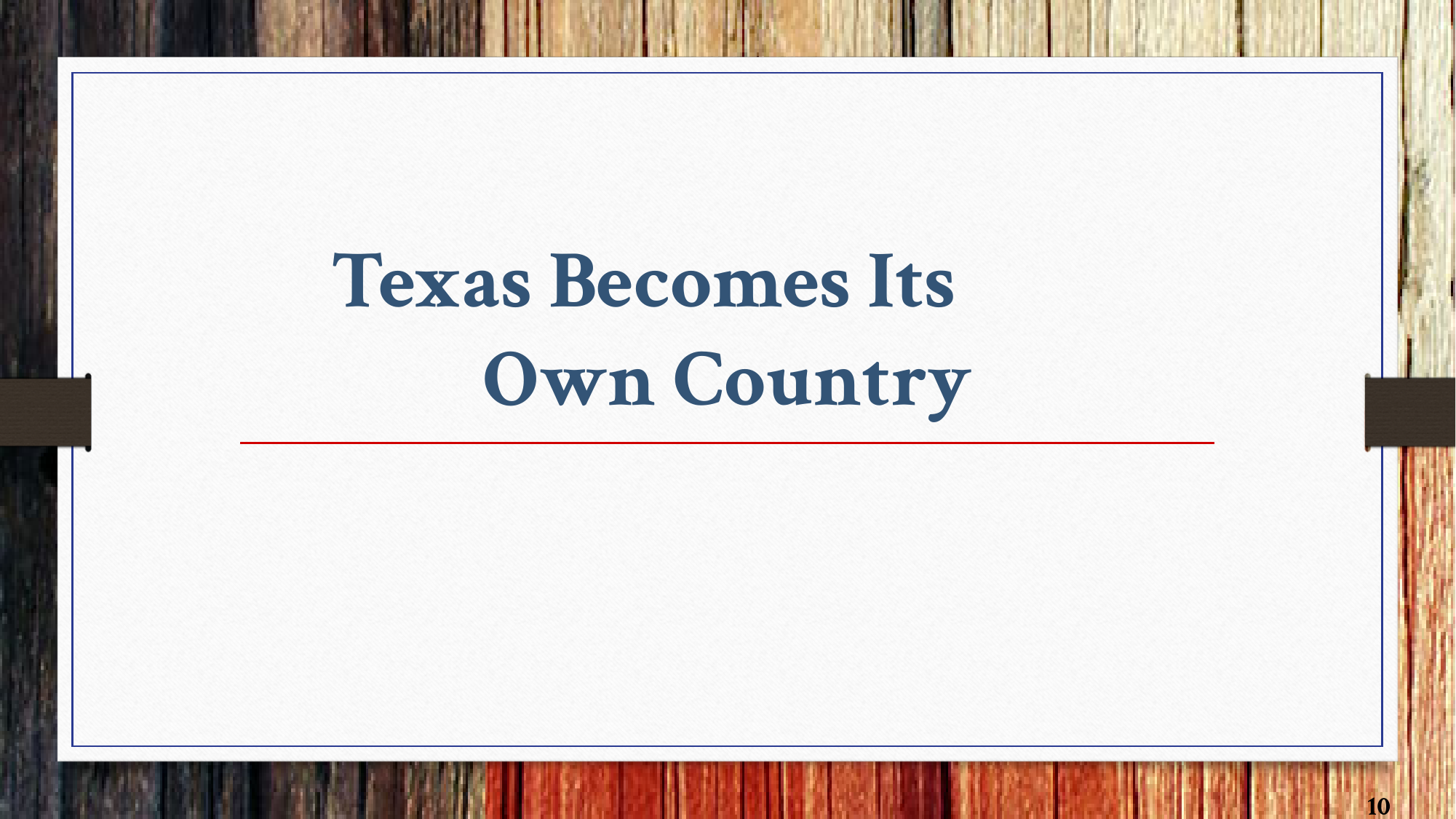

# Texas Becomes Its           Own Country

10